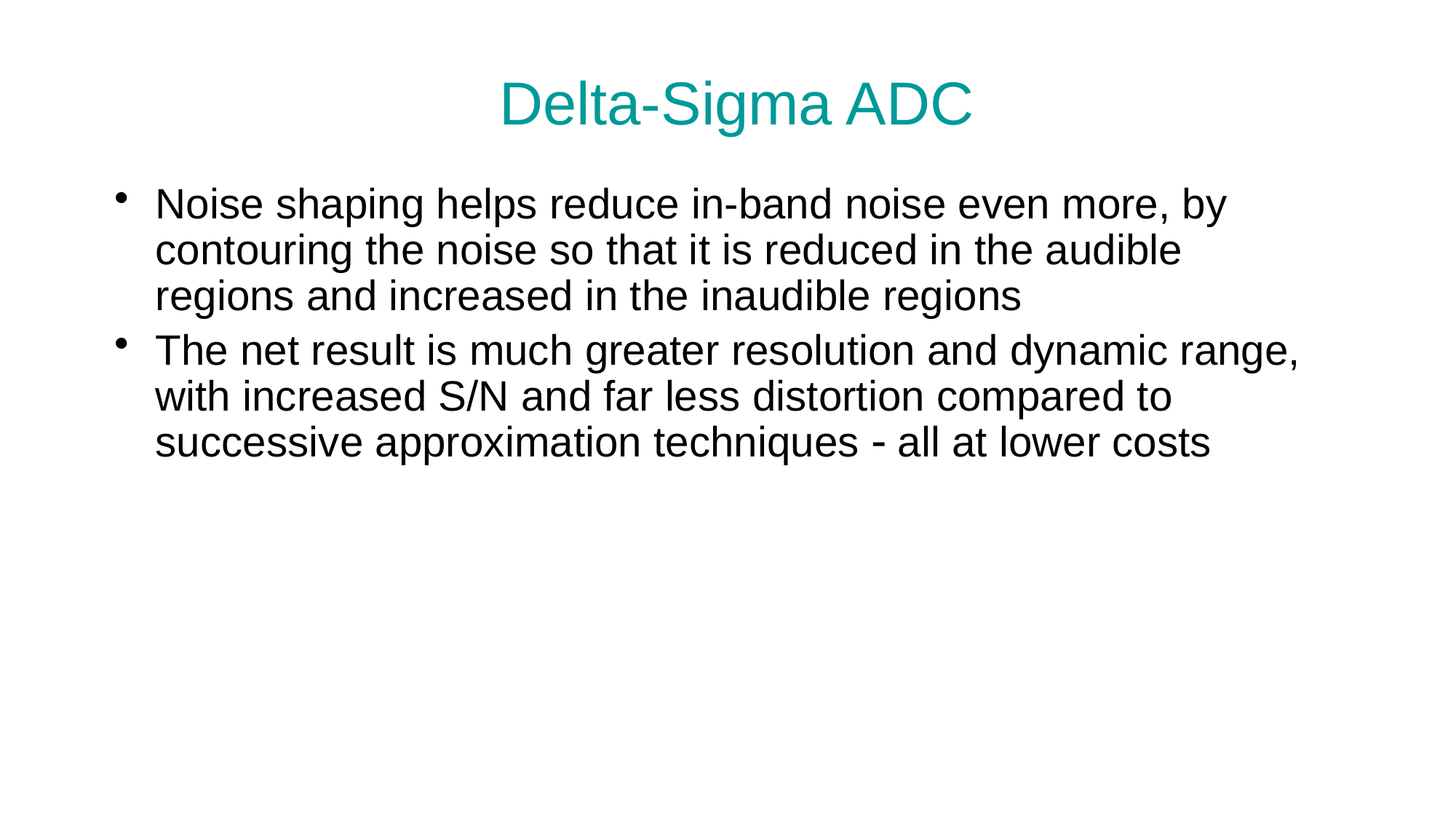

# Delta-Sigma ADC
Noise shaping helps reduce in-band noise even more, by contouring the noise so that it is reduced in the audible regions and increased in the inaudible regions
The net result is much greater resolution and dynamic range, with increased S/N and far less distortion compared to successive approximation techniques − all at lower costs